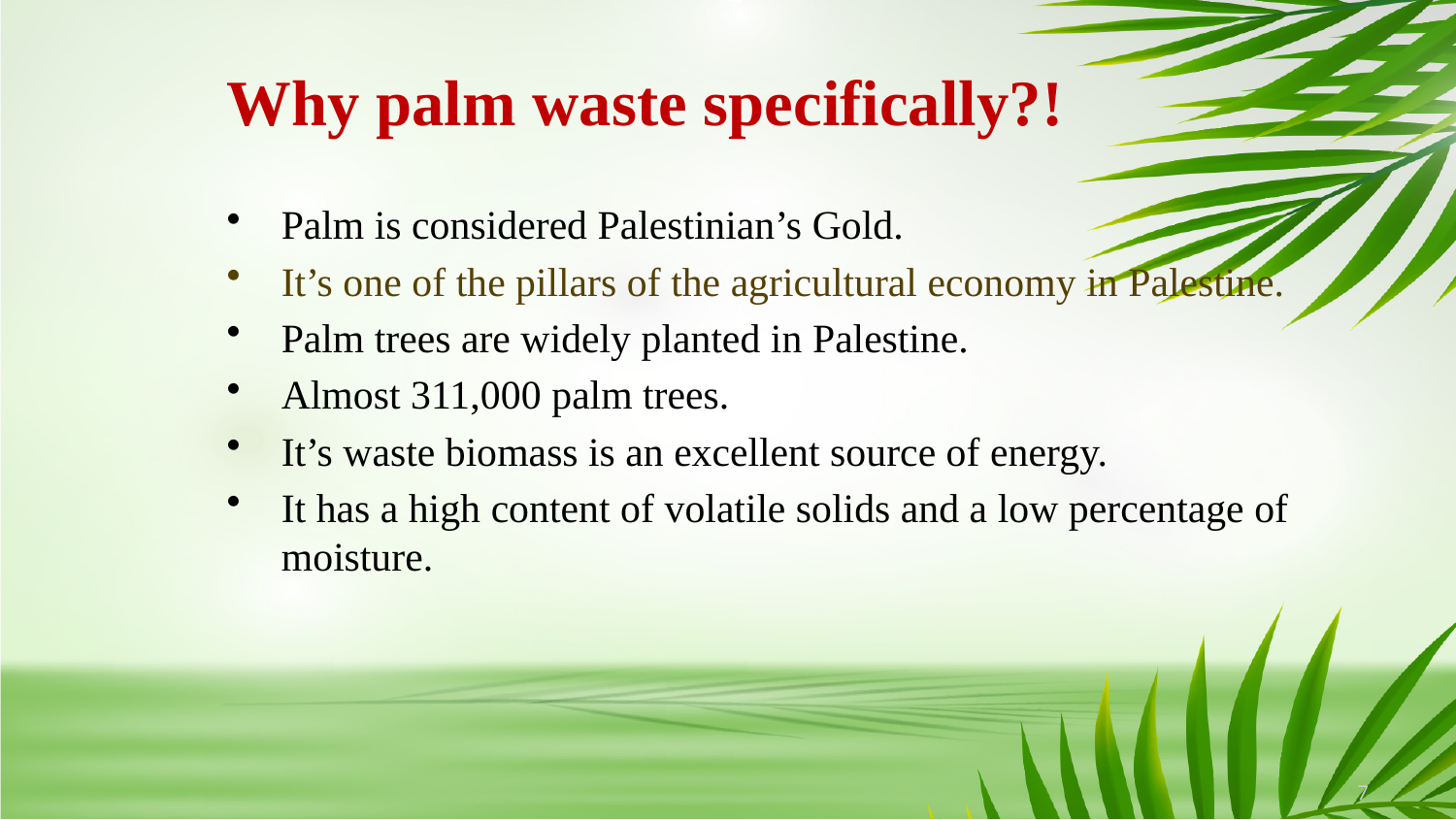

# Why palm waste specifically?!
Palm is considered Palestinian’s Gold.
It’s one of the pillars of the agricultural economy in Palestine.
Palm trees are widely planted in Palestine.
Almost 311,000 palm trees.
It’s waste biomass is an excellent source of energy.
It has a high content of volatile solids and a low percentage of moisture.

7